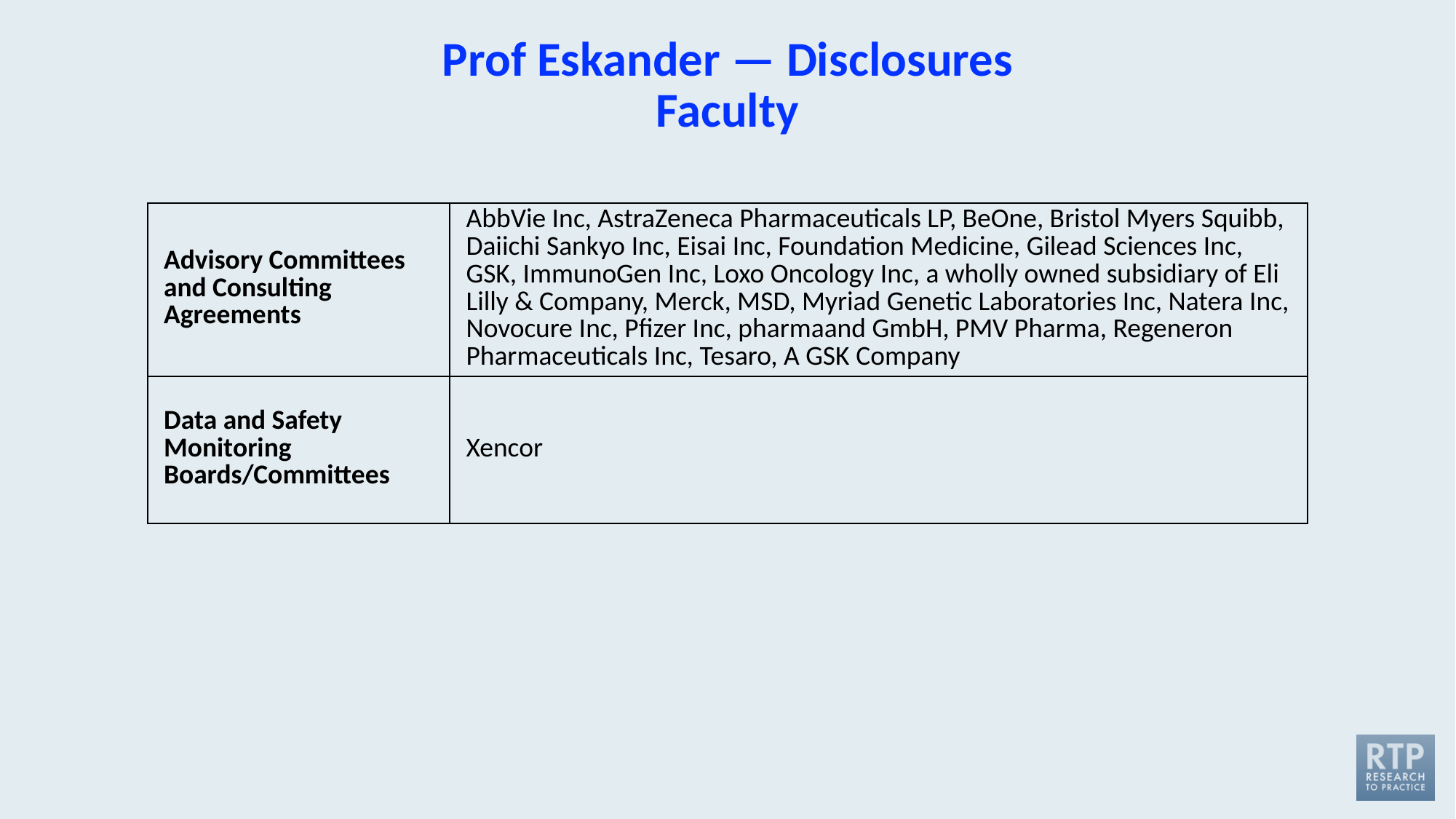

# Prof Eskander — Disclosures Faculty
| Advisory Committees and Consulting Agreements | AbbVie Inc, AstraZeneca Pharmaceuticals LP, BeOne, Bristol Myers Squibb, Daiichi Sankyo Inc, Eisai Inc, Foundation Medicine, Gilead Sciences Inc, GSK, ImmunoGen Inc, Loxo Oncology Inc, a wholly owned subsidiary of Eli Lilly & Company, Merck, MSD, Myriad Genetic Laboratories Inc, Natera Inc, Novocure Inc, Pfizer Inc, pharmaand GmbH, PMV Pharma, Regeneron Pharmaceuticals Inc, Tesaro, A GSK Company |
| --- | --- |
| Data and Safety Monitoring Boards/Committees | Xencor |